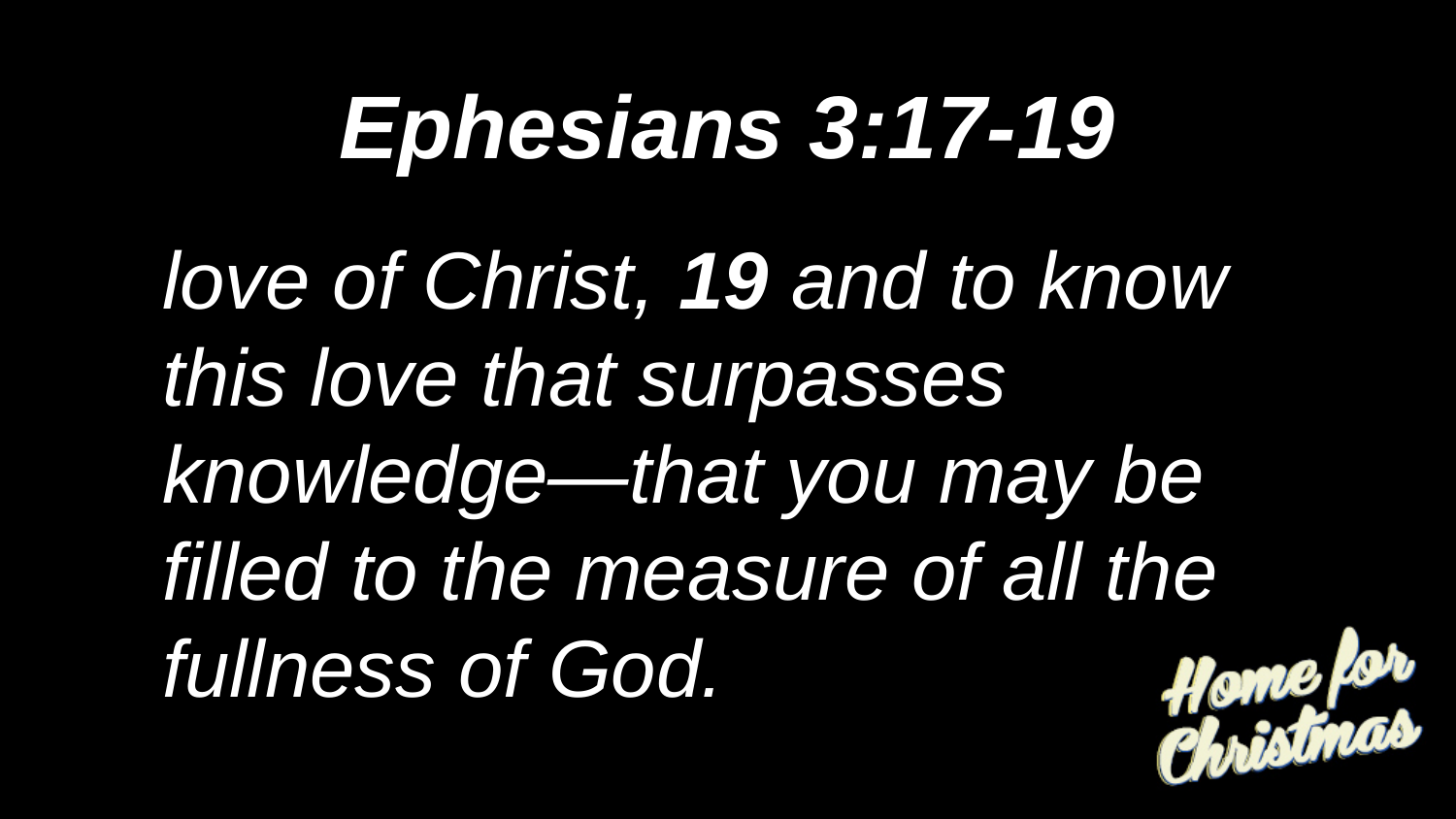

# Ephesians 3:17-19
love of Christ, 19 and to know this love that surpasses knowledge—that you may be filled to the measure of all the fullness of God.